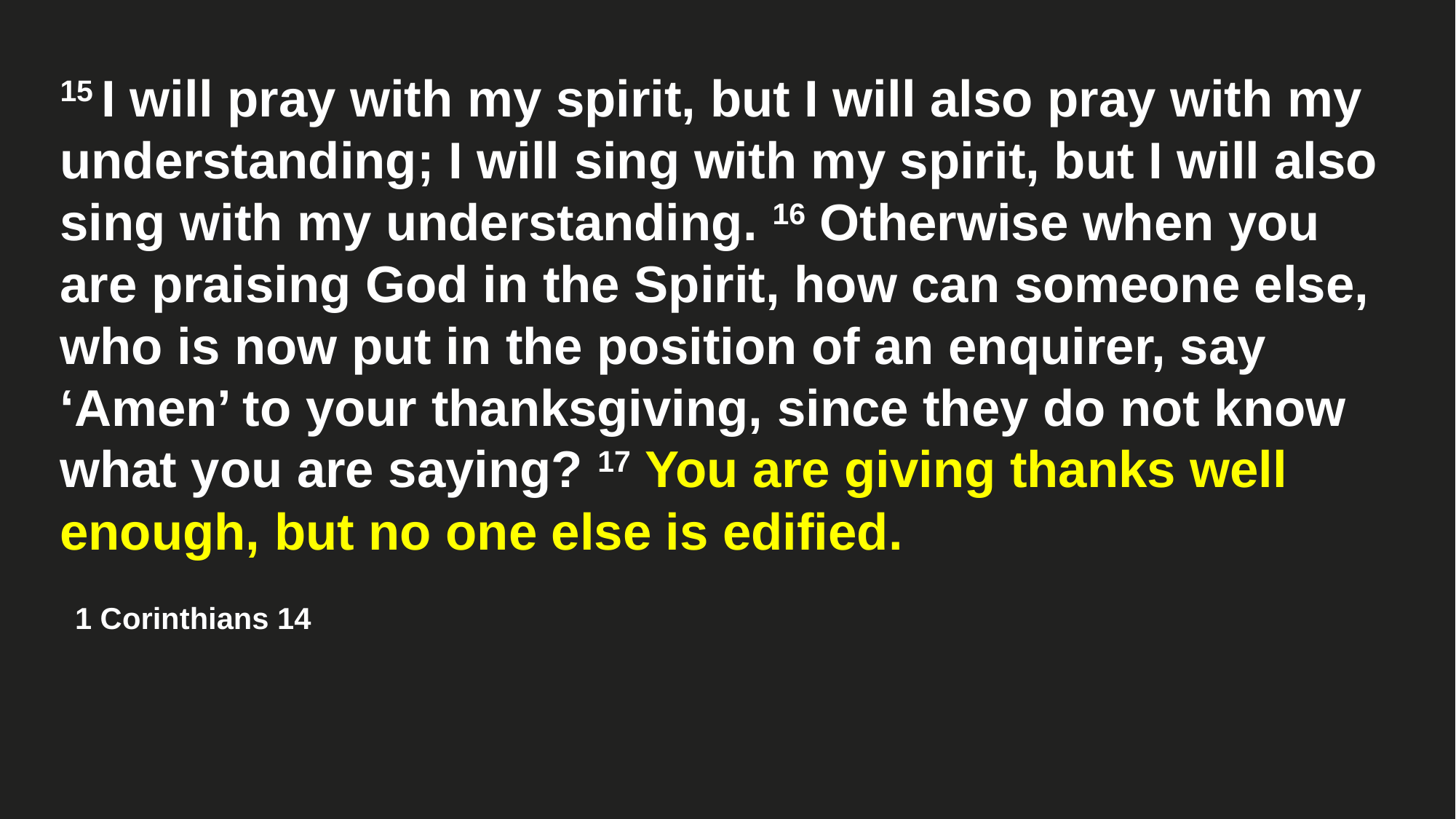

15 I will pray with my spirit, but I will also pray with my understanding; I will sing with my spirit, but I will also sing with my understanding. 16 Otherwise when you are praising God in the Spirit, how can someone else, who is now put in the position of an enquirer, say ‘Amen’ to your thanksgiving, since they do not know what you are saying? 17 You are giving thanks well enough, but no one else is edified.
 1 Corinthians 14